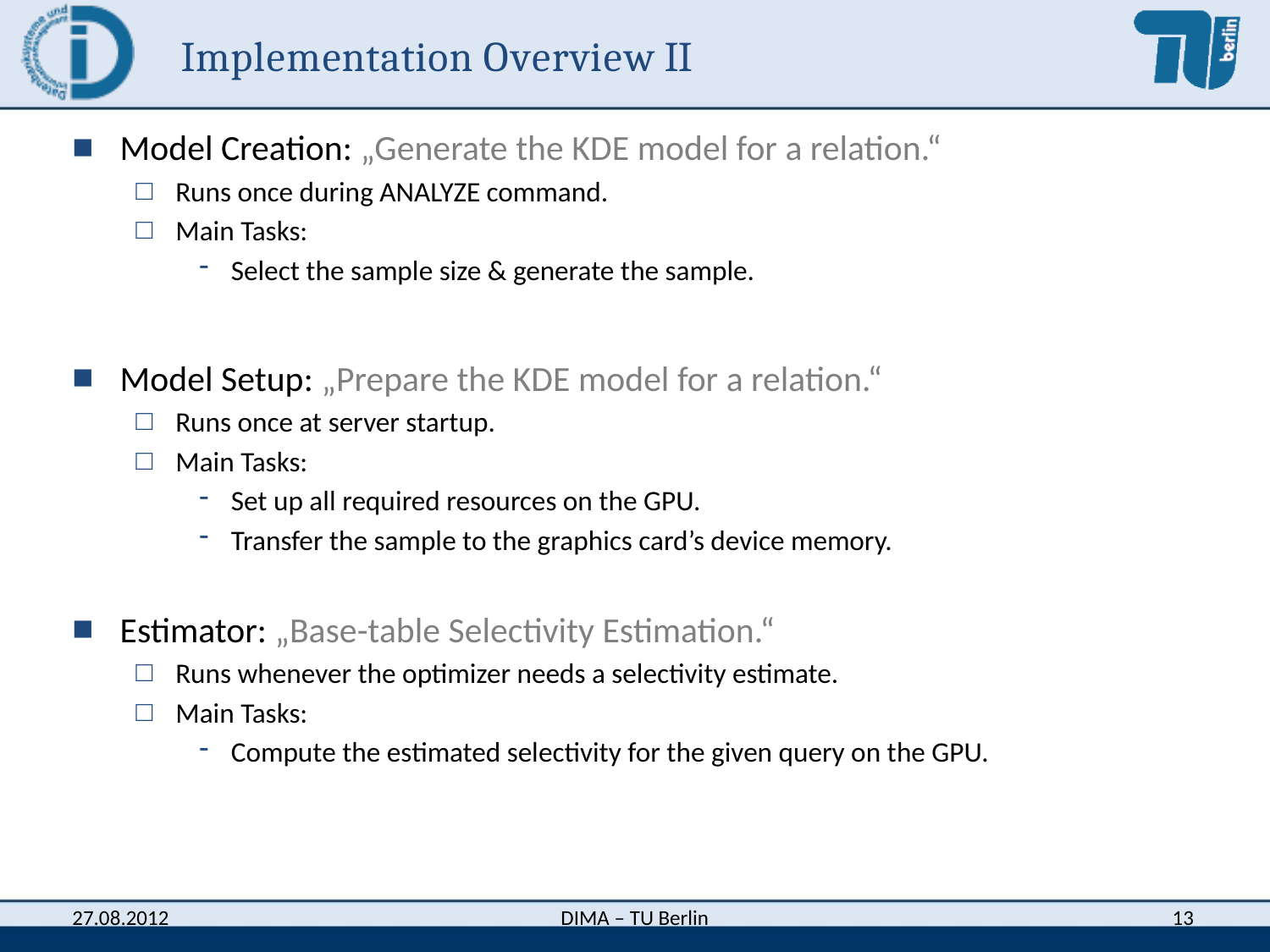

# Implementation Overview II
Model Creation: „Generate the KDE model for a relation.“
Runs once during ANALYZE command.
Main Tasks:
Select the sample size & generate the sample.

Model Setup: „Prepare the KDE model for a relation.“
Runs once at server startup.
Main Tasks:
Set up all required resources on the GPU.
Transfer the sample to the graphics card’s device memory.

Estimator: „Base-table Selectivity Estimation.“
Runs whenever the optimizer needs a selectivity estimate.
Main Tasks:
Compute the estimated selectivity for the given query on the GPU.

13
DIMA – TU Berlin
27.08.2012